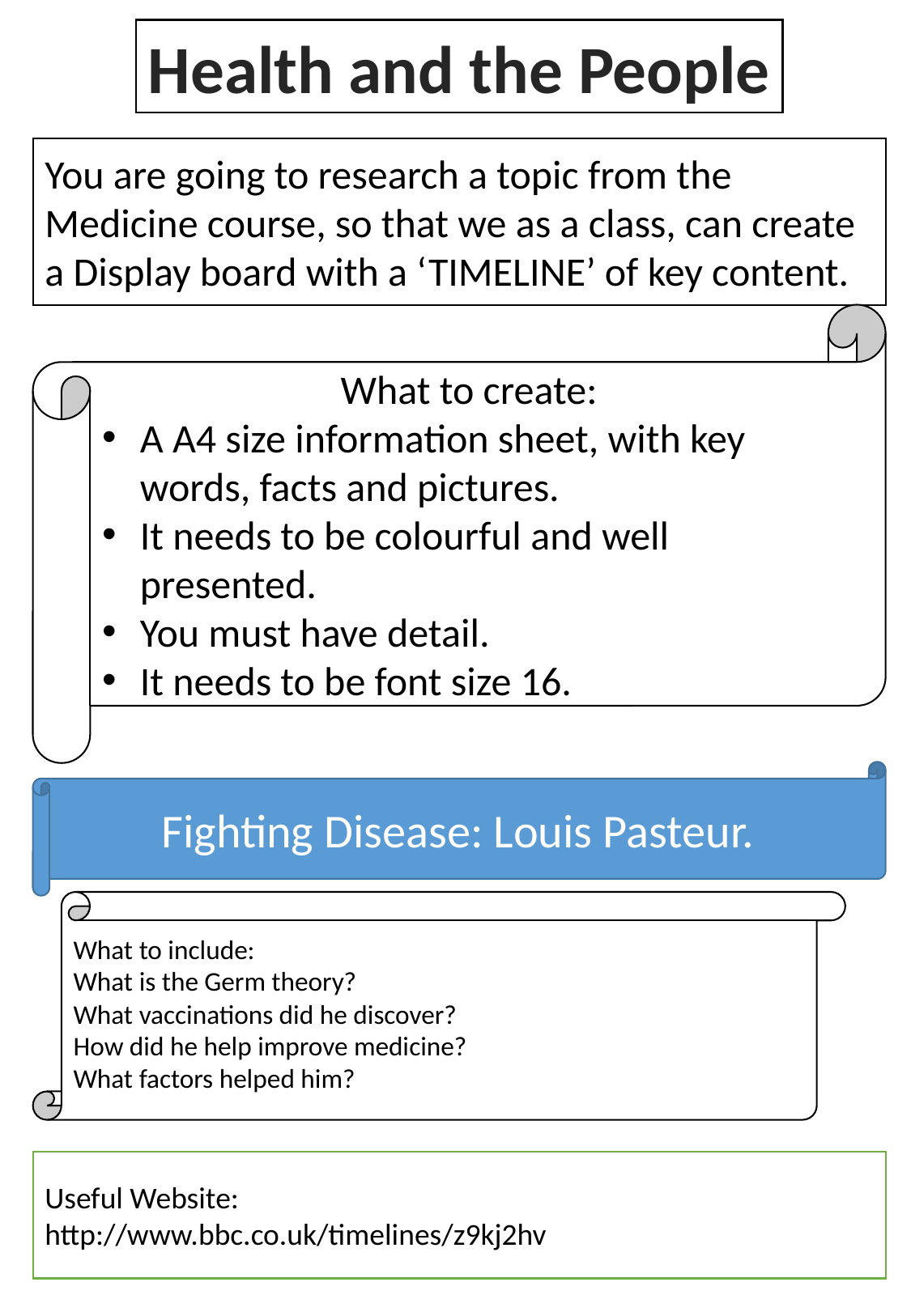

Health and the People
You are going to research a topic from the Medicine course, so that we as a class, can create a Display board with a ‘TIMELINE’ of key content.
What to create:
A A4 size information sheet, with key words, facts and pictures.
It needs to be colourful and well presented.
You must have detail.
It needs to be font size 16.
Fighting Disease: Louis Pasteur.
What to include:
What is the Germ theory?
What vaccinations did he discover?
How did he help improve medicine?
What factors helped him?
Useful Website:
http://www.bbc.co.uk/timelines/z9kj2hv